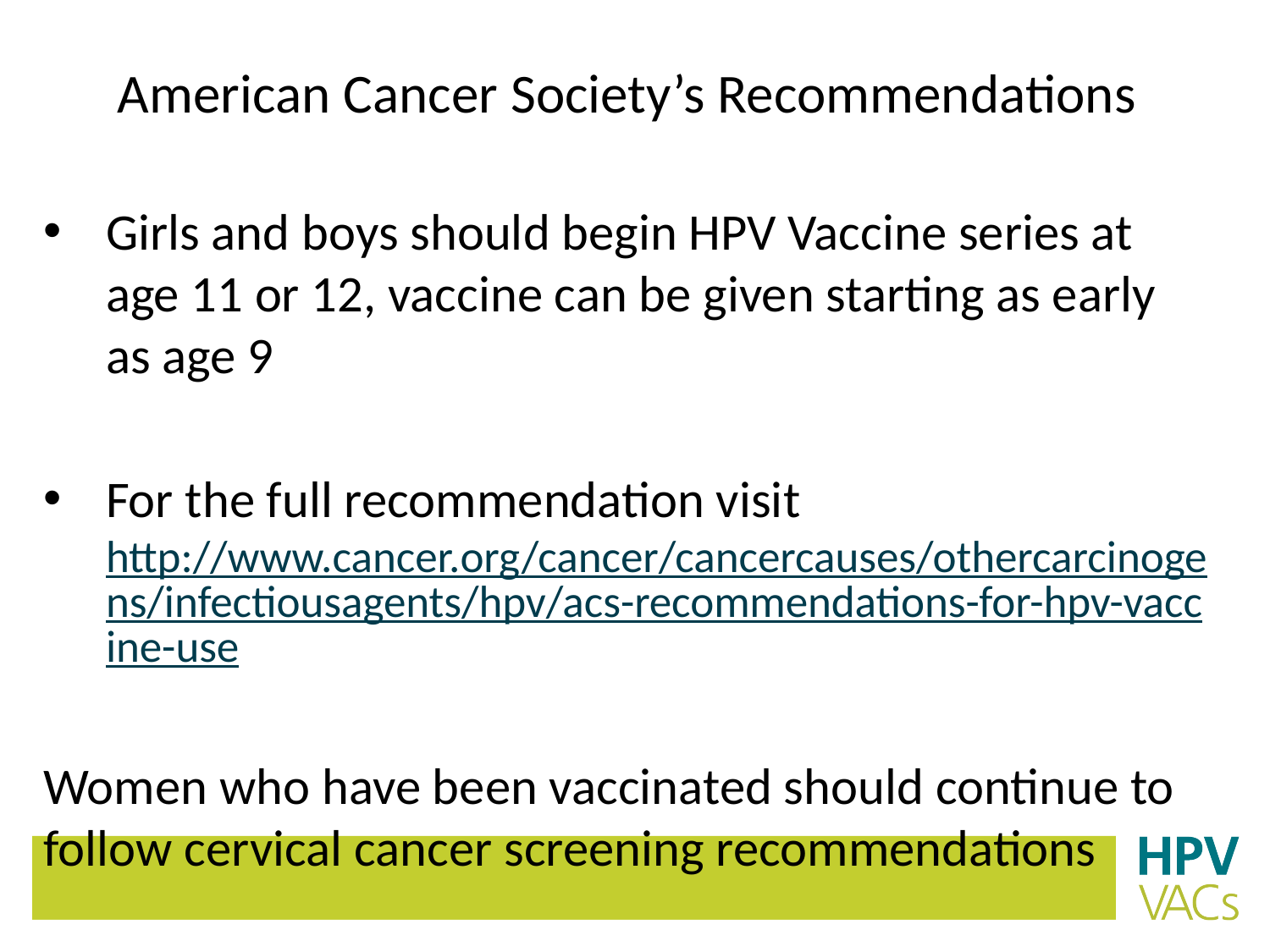

American Cancer Society’s Recommendations
Girls and boys should begin HPV Vaccine series at age 11 or 12, vaccine can be given starting as early as age 9

For the full recommendation visit http://www.cancer.org/cancer/cancercauses/othercarcinogens/infectiousagents/hpv/acs-recommendations-for-hpv-vaccine-use

Women who have been vaccinated should continue to follow cervical cancer screening recommendations